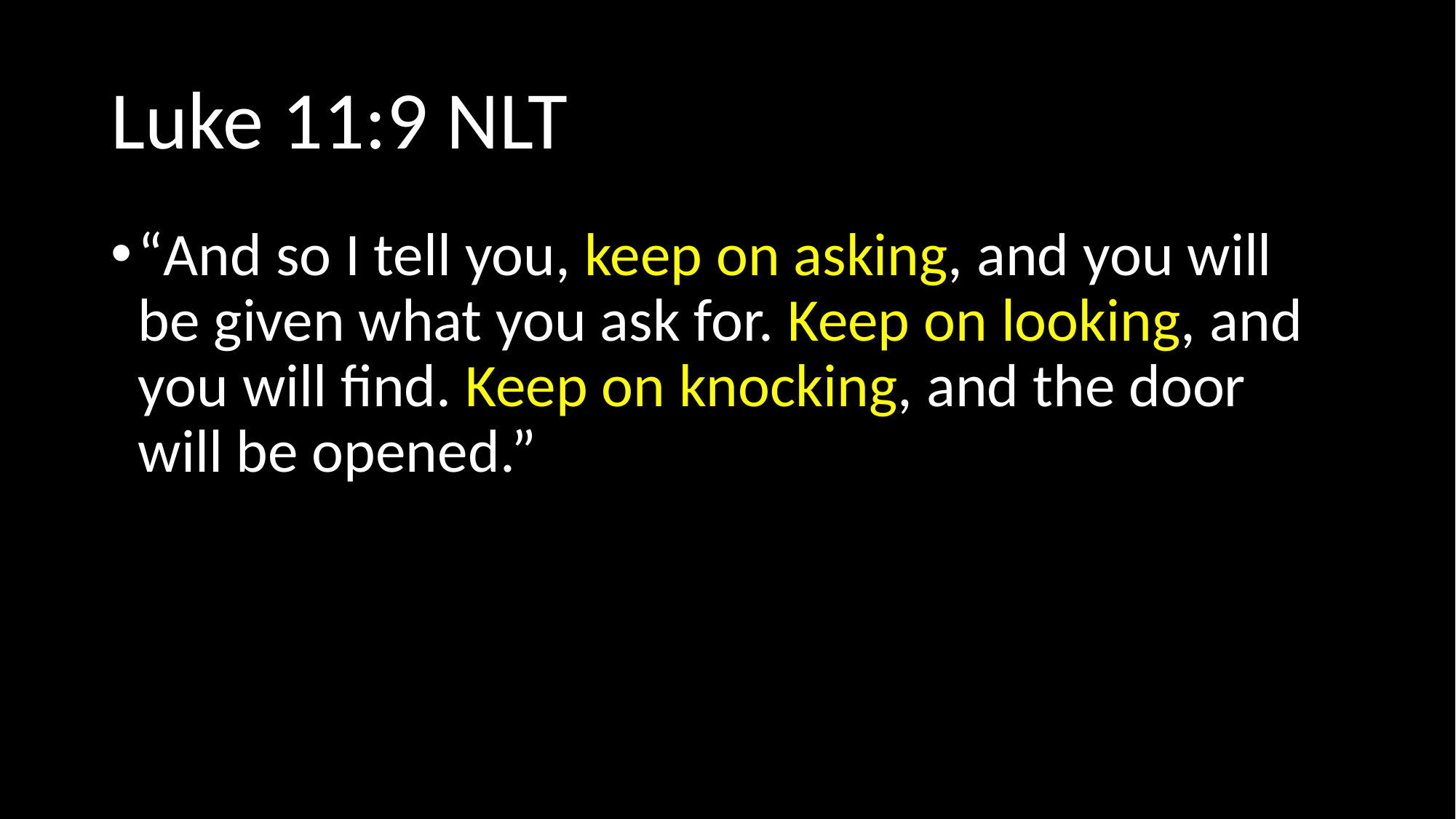

# Luke 11:9 NLT
“And so I tell you, keep on asking, and you will be given what you ask for. Keep on looking, and you will find. Keep on knocking, and the door will be opened.”